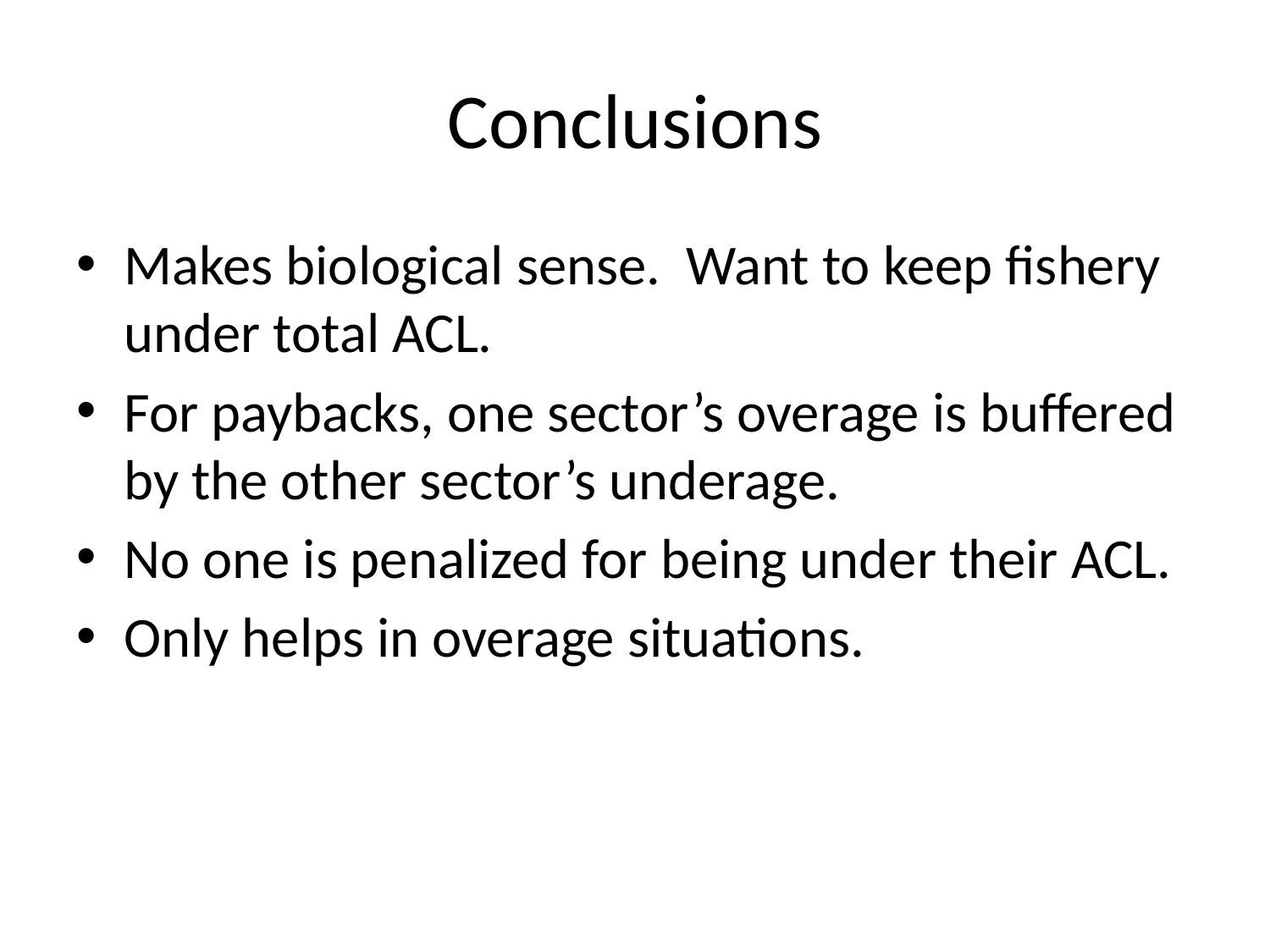

# Conclusions
Makes biological sense.  Want to keep fishery under total ACL.
For paybacks, one sector’s overage is buffered by the other sector’s underage.
No one is penalized for being under their ACL.
Only helps in overage situations.